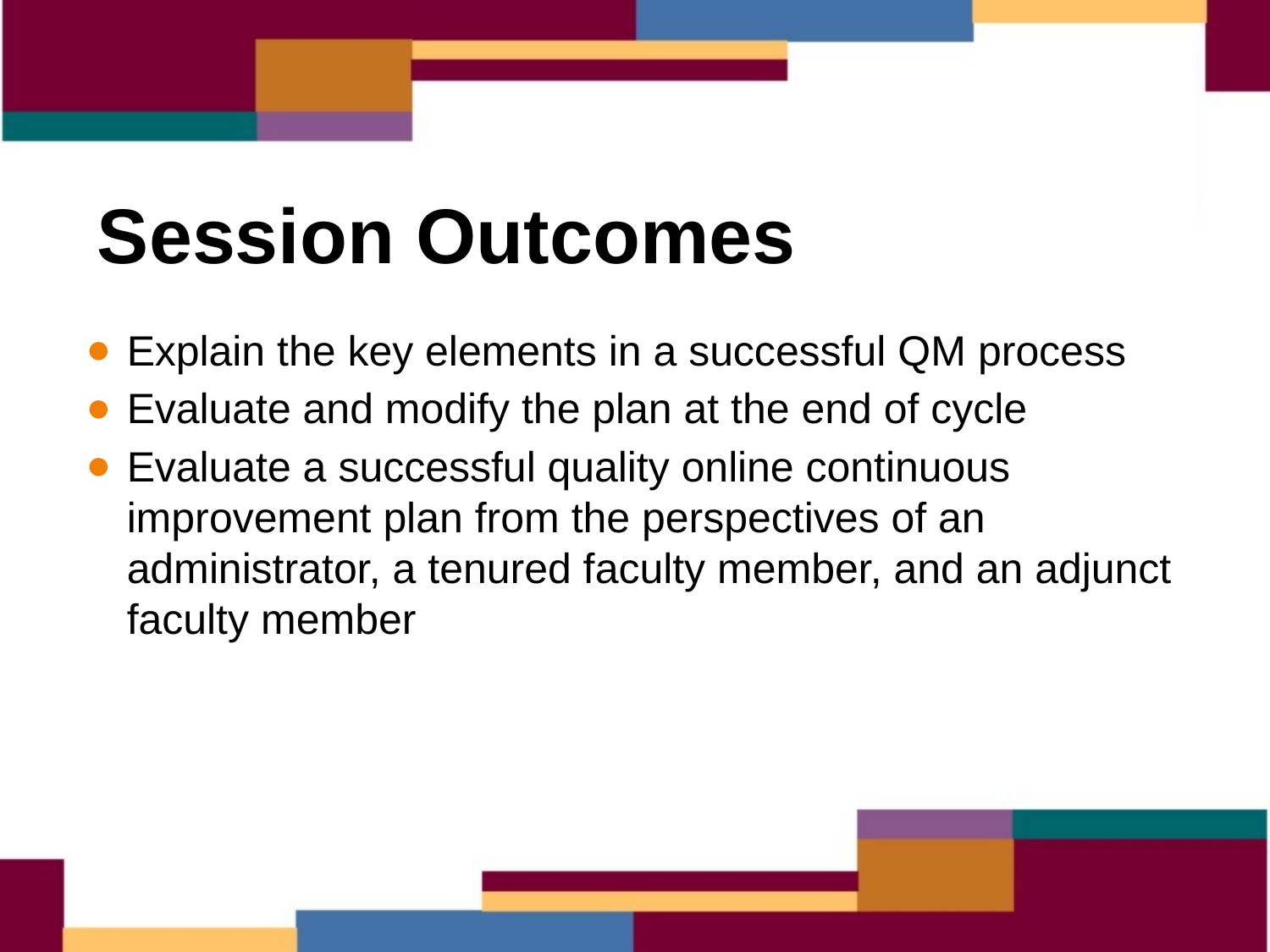

# Session Outcomes
Explain the key elements in a successful QM process
Evaluate and modify the plan at the end of cycle
Evaluate a successful quality online continuous improvement plan from the perspectives of an administrator, a tenured faculty member, and an adjunct faculty member